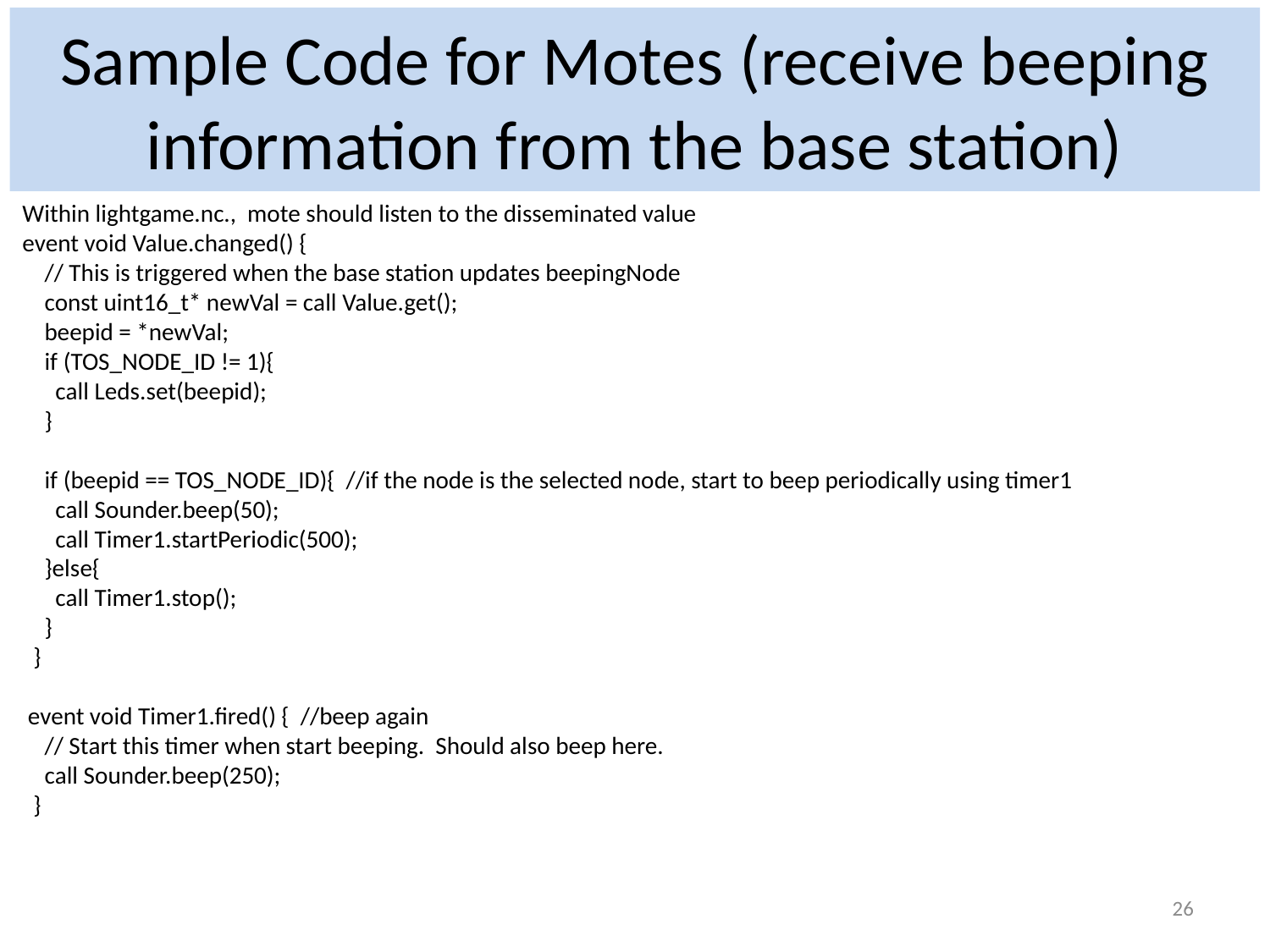

# Sample Code for Motes (receive beeping information from the base station)

Within lightgame.nc.,  mote should listen to the disseminated value
event void Value.changed() {
    // This is triggered when the base station updates beepingNode
    const uint16_t* newVal = call Value.get();
    beepid = *newVal;
    if (TOS_NODE_ID != 1){
      call Leds.set(beepid);
    }

    if (beepid == TOS_NODE_ID){  //if the node is the selected node, start to beep periodically using timer1
      call Sounder.beep(50);
      call Timer1.startPeriodic(500);
    }else{
      call Timer1.stop();
    }
  }

 event void Timer1.fired() {  //beep again
    // Start this timer when start beeping.  Should also beep here.
    call Sounder.beep(250);
  }
26